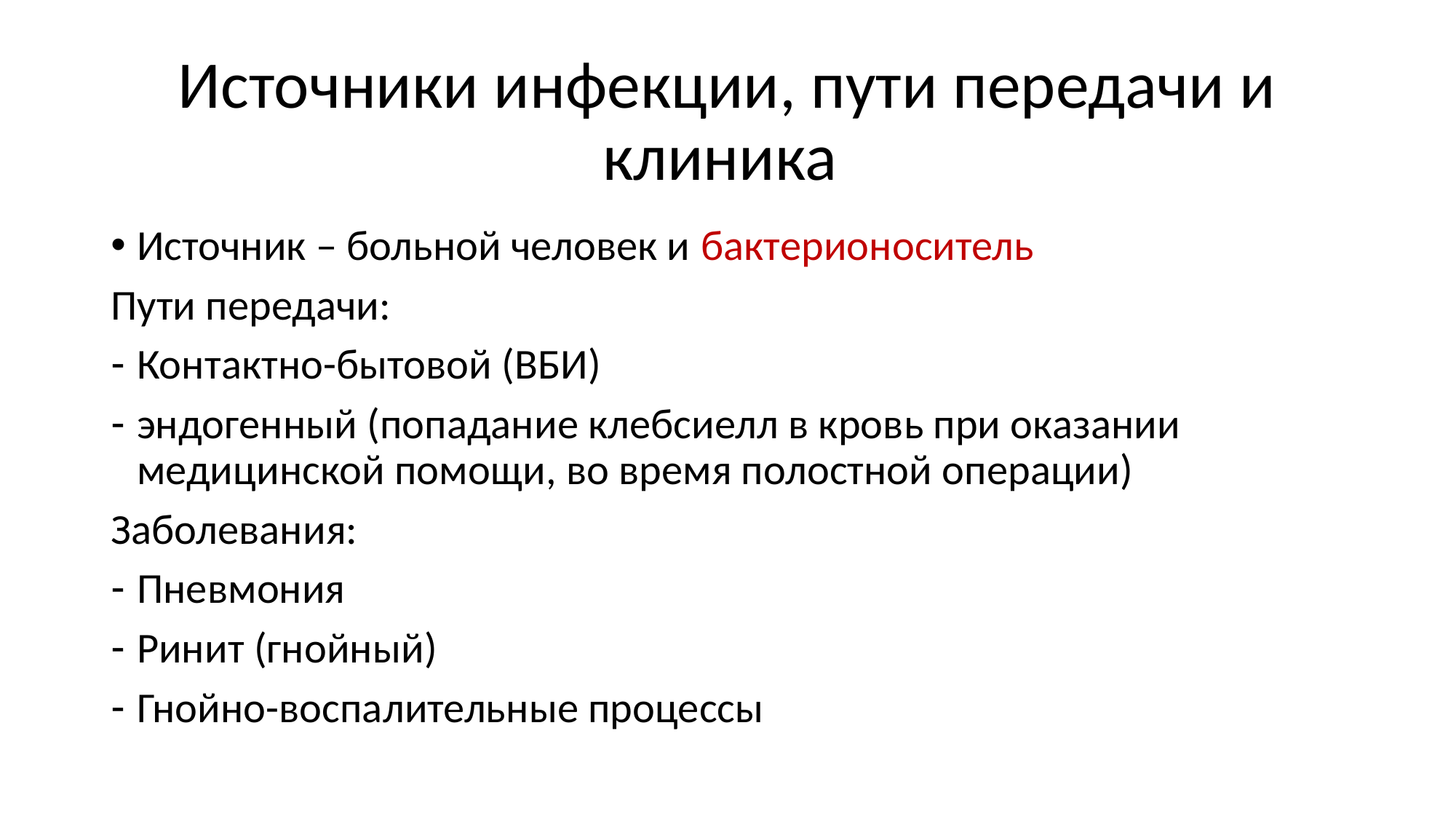

# Источники инфекции, пути передачи и клиника
Источник – больной человек и бактерионоситель
Пути передачи:
Контактно-бытовой (ВБИ)
эндогенный (попадание клебсиелл в кровь при оказании медицинской помощи, во время полостной операции)
Заболевания:
Пневмония
Ринит (гнойный)
Гнойно-воспалительные процессы